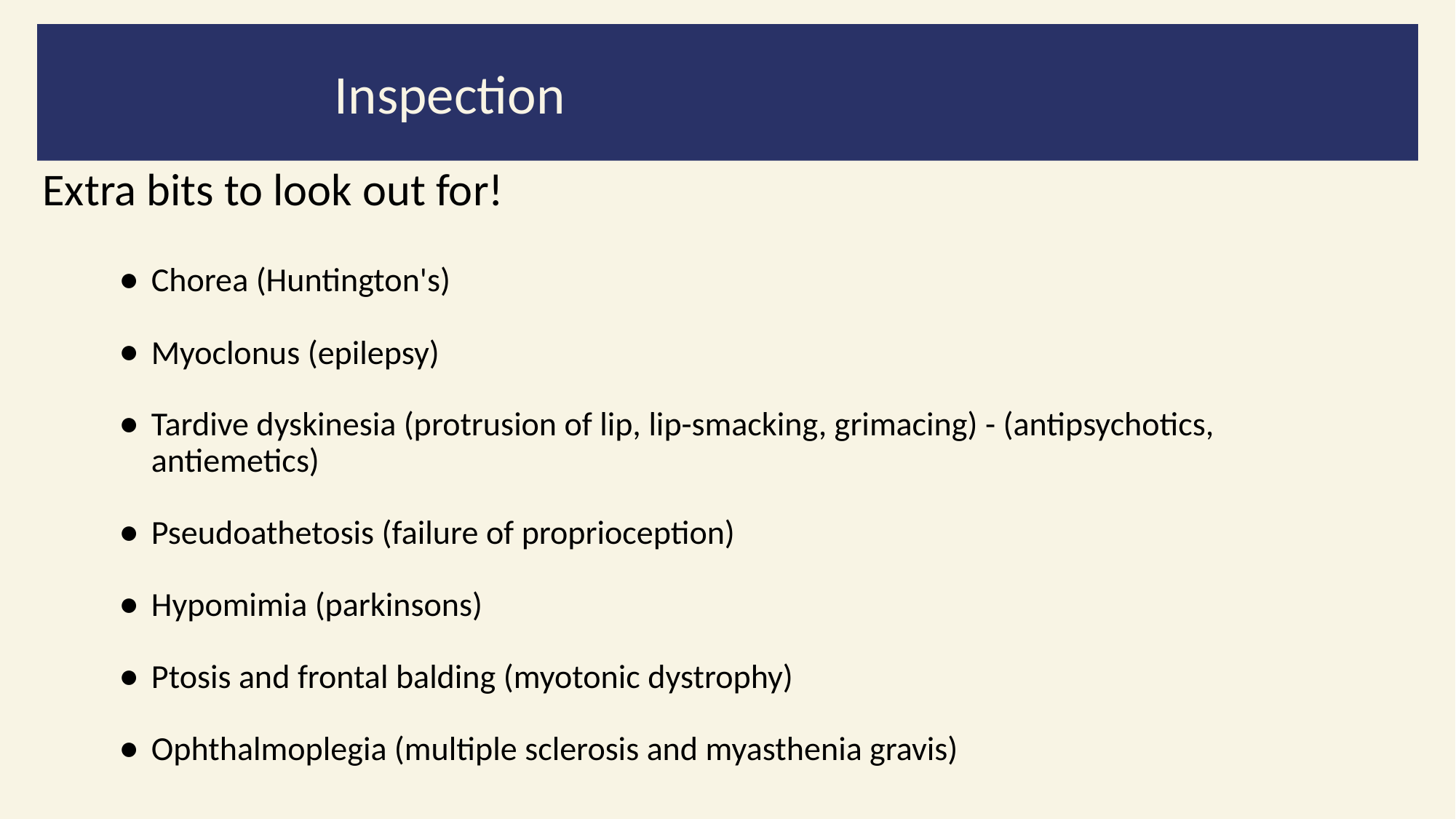

Inspection
# Extra bits to look out for!
Chorea (Huntington's)

Myoclonus (epilepsy)

Tardive dyskinesia (protrusion of lip, lip-smacking, grimacing) - (antipsychotics, antiemetics)

Pseudoathetosis (failure of proprioception)

Hypomimia (parkinsons)

Ptosis and frontal balding (myotonic dystrophy)

Ophthalmoplegia (multiple sclerosis and myasthenia gravis)